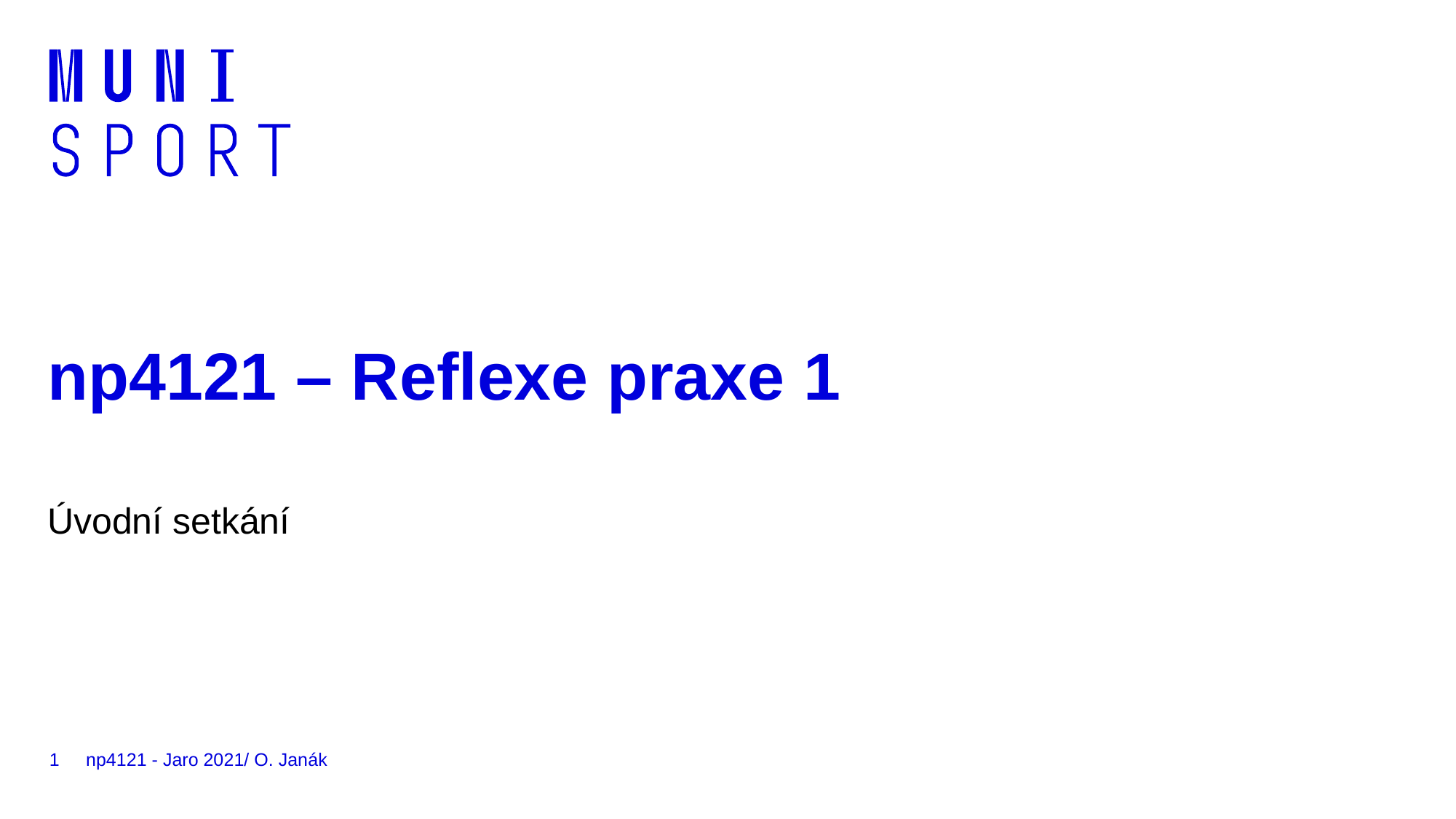

# np4121 – Reflexe praxe 1
Úvodní setkání
1
np4121 - Jaro 2021/ O. Janák